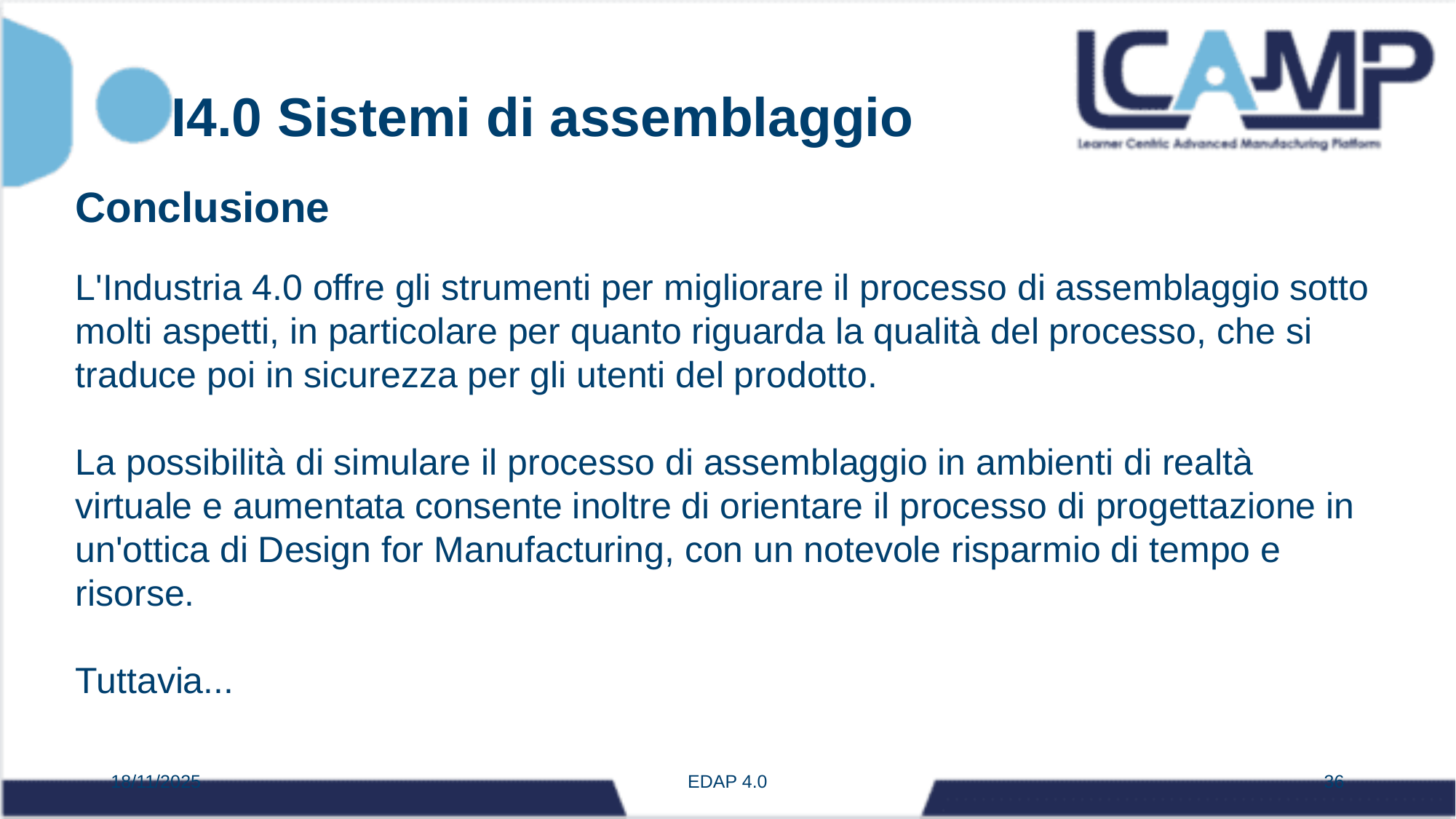

# I4.0 Sistemi di assemblaggio
Conclusione

L'Industria 4.0 offre gli strumenti per migliorare il processo di assemblaggio sotto molti aspetti, in particolare per quanto riguarda la qualità del processo, che si traduce poi in sicurezza per gli utenti del prodotto.

La possibilità di simulare il processo di assemblaggio in ambienti di realtà virtuale e aumentata consente inoltre di orientare il processo di progettazione in un'ottica di Design for Manufacturing, con un notevole risparmio di tempo e risorse.

Tuttavia...

18/11/2025
EDAP 4.0
36